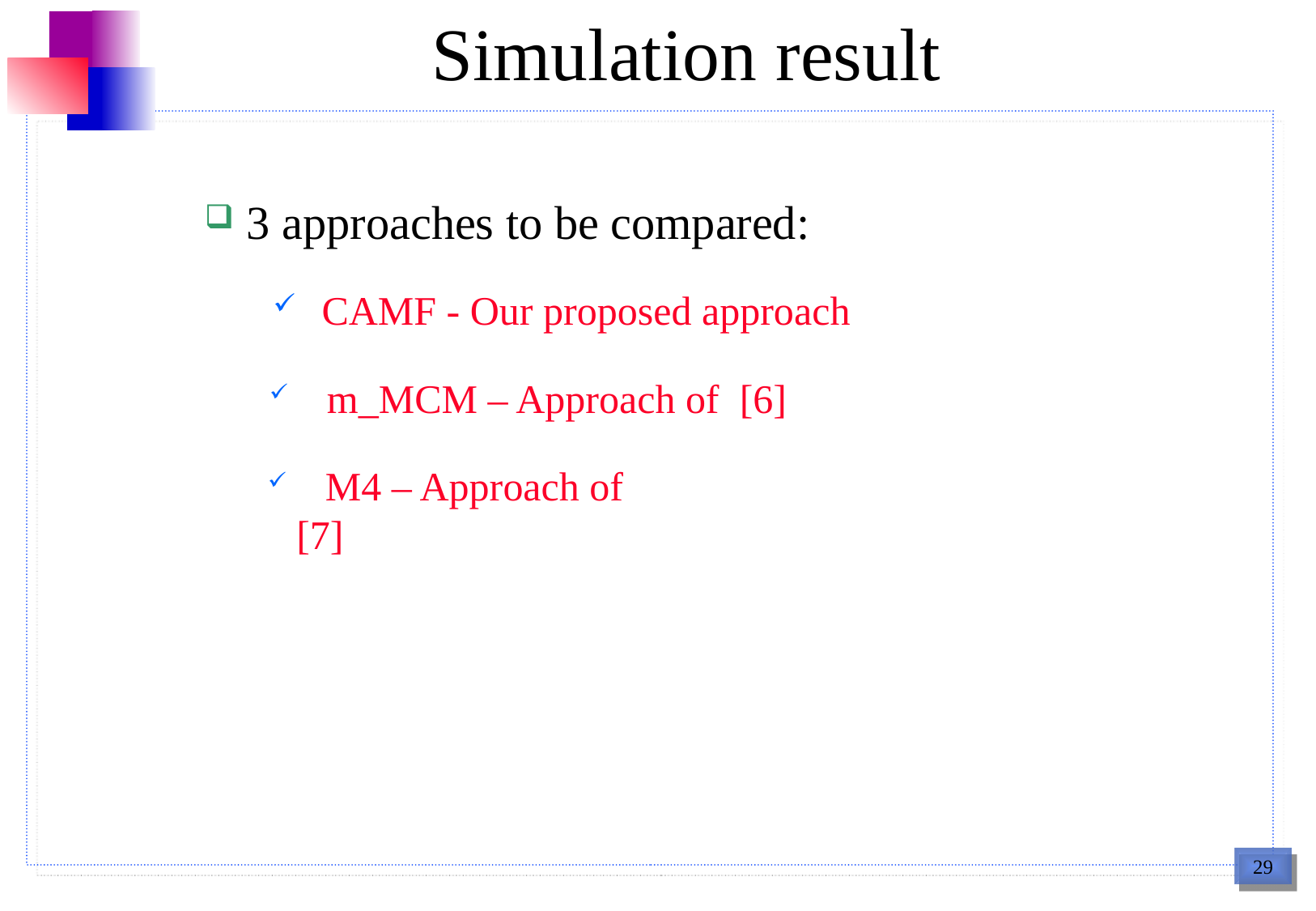

# Simulation result
 3 approaches to be compared:
  CAMF - Our proposed approach
   m_MCM – Approach of  [6]
   M4 – Approach of [7]